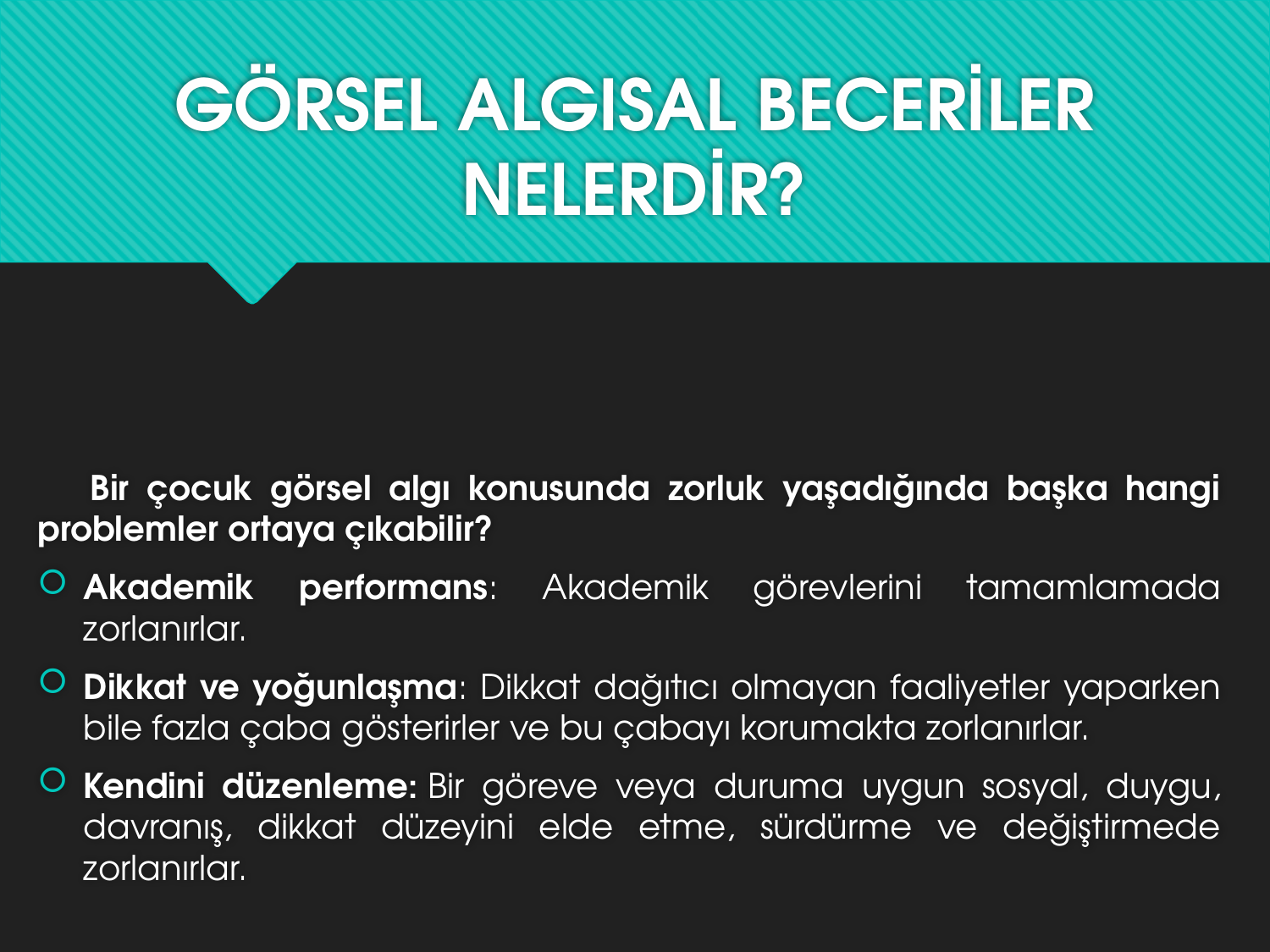

# GÖRSEL ALGISAL BECERİLER NELERDİR?

   Bir çocuk görsel algı konusunda zorluk yaşadığında başka hangi problemler ortaya çıkabilir?
Akademik performans: Akademik görevlerini tamamlamada zorlanırlar.
Dikkat ve yoğunlaşma: Dikkat dağıtıcı olmayan faaliyetler yaparken bile fazla çaba gösterirler ve bu çabayı korumakta zorlanırlar.
Kendini düzenleme: Bir göreve veya duruma uygun sosyal, duygu, davranış, dikkat düzeyini elde etme, sürdürme ve değiştirmede zorlanırlar.